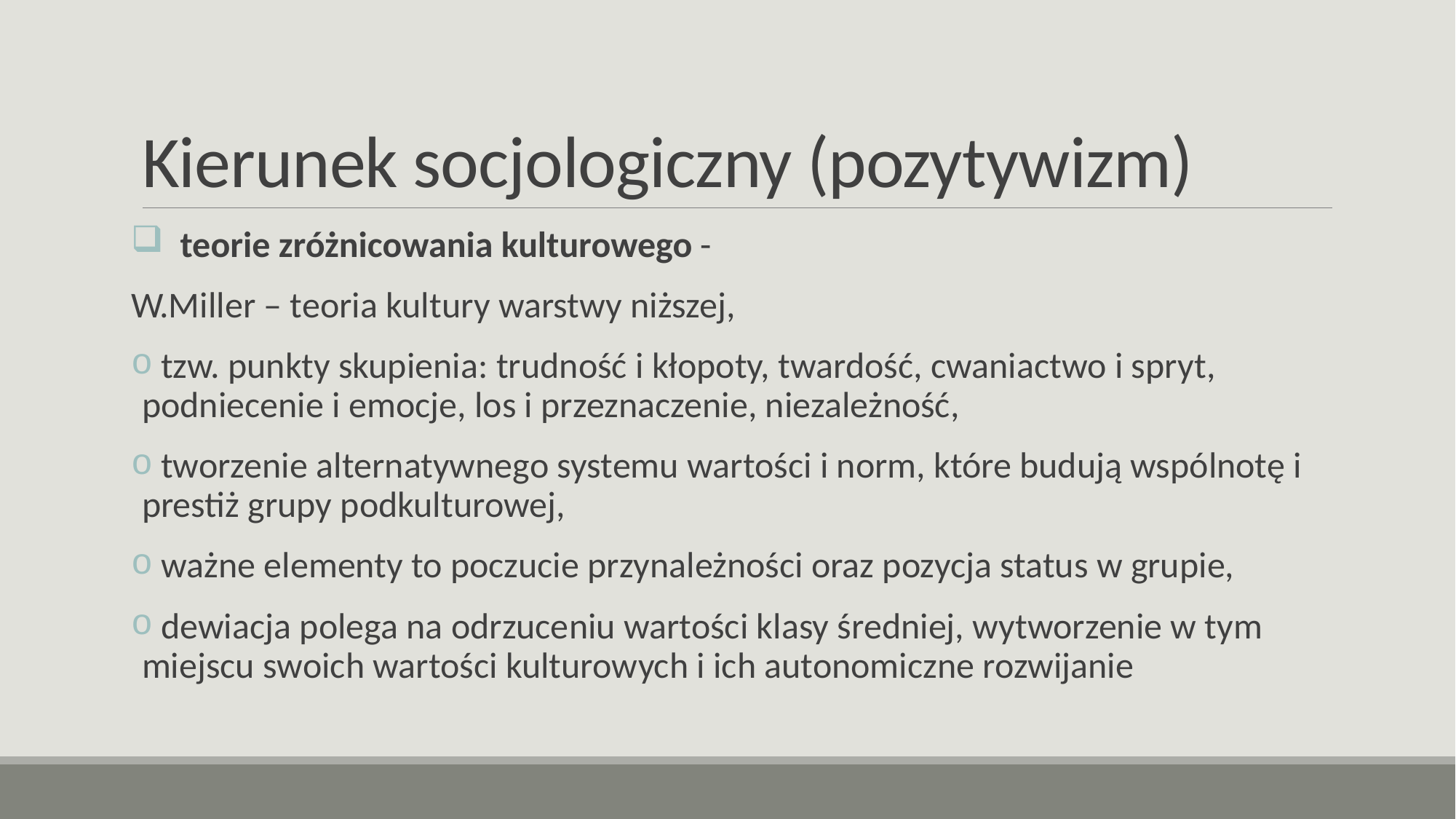

# Kierunek socjologiczny (pozytywizm)
  teorie zróżnicowania kulturowego -
W.Miller – teoria kultury warstwy niższej,
 tzw. punkty skupienia: trudność i kłopoty, twardość, cwaniactwo i spryt, podniecenie i emocje, los i przeznaczenie, niezależność,
 tworzenie alternatywnego systemu wartości i norm, które budują wspólnotę i prestiż grupy podkulturowej,
 ważne elementy to poczucie przynależności oraz pozycja status w grupie,
 dewiacja polega na odrzuceniu wartości klasy średniej, wytworzenie w tym miejscu swoich wartości kulturowych i ich autonomiczne rozwijanie